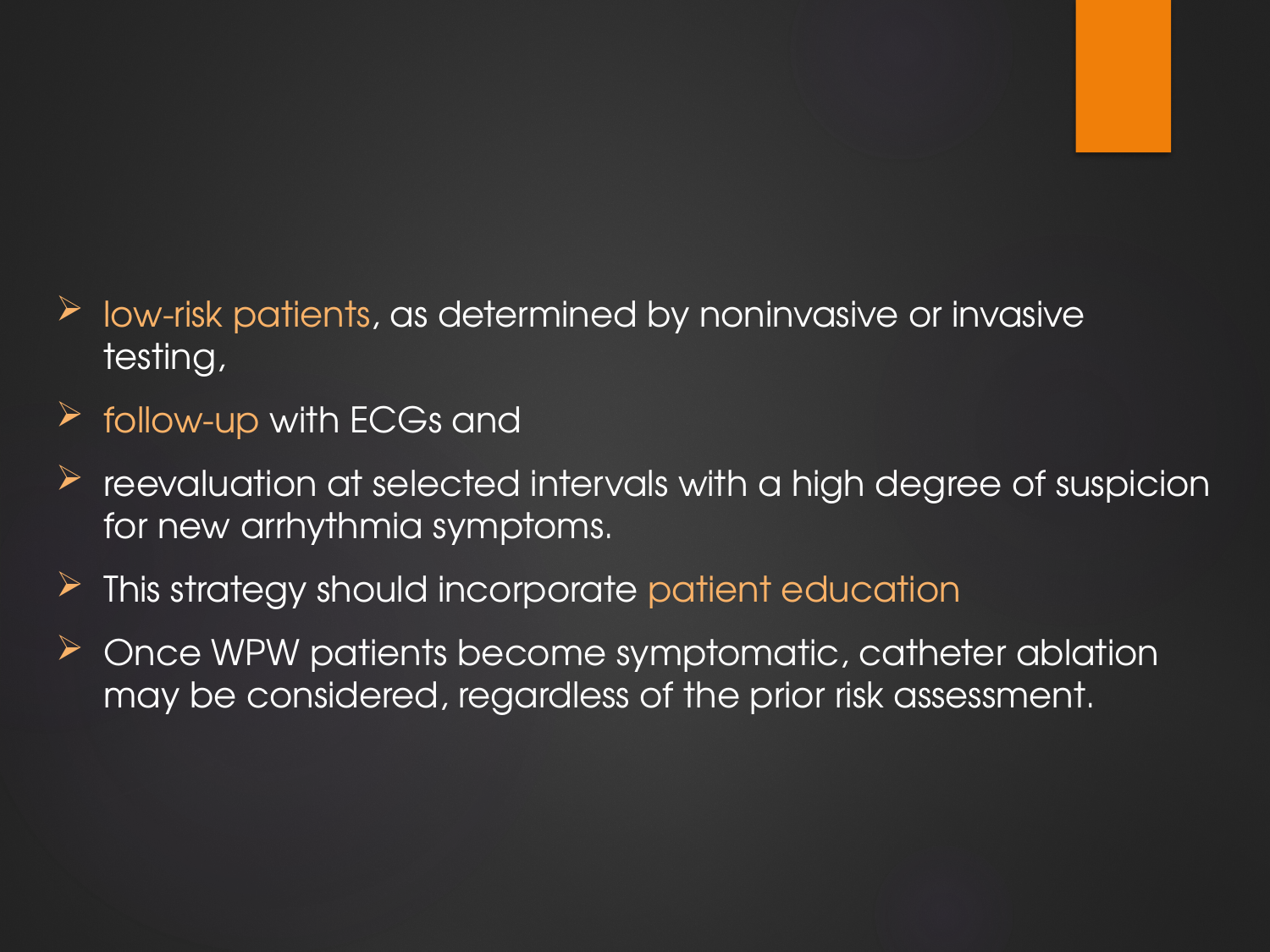

#
low-risk patients, as determined by noninvasive or invasive testing,
follow-up with ECGs and
reevaluation at selected intervals with a high degree of suspicion for new arrhythmia symptoms.
This strategy should incorporate patient education
Once WPW patients become symptomatic, catheter ablation may be considered, regardless of the prior risk assessment.